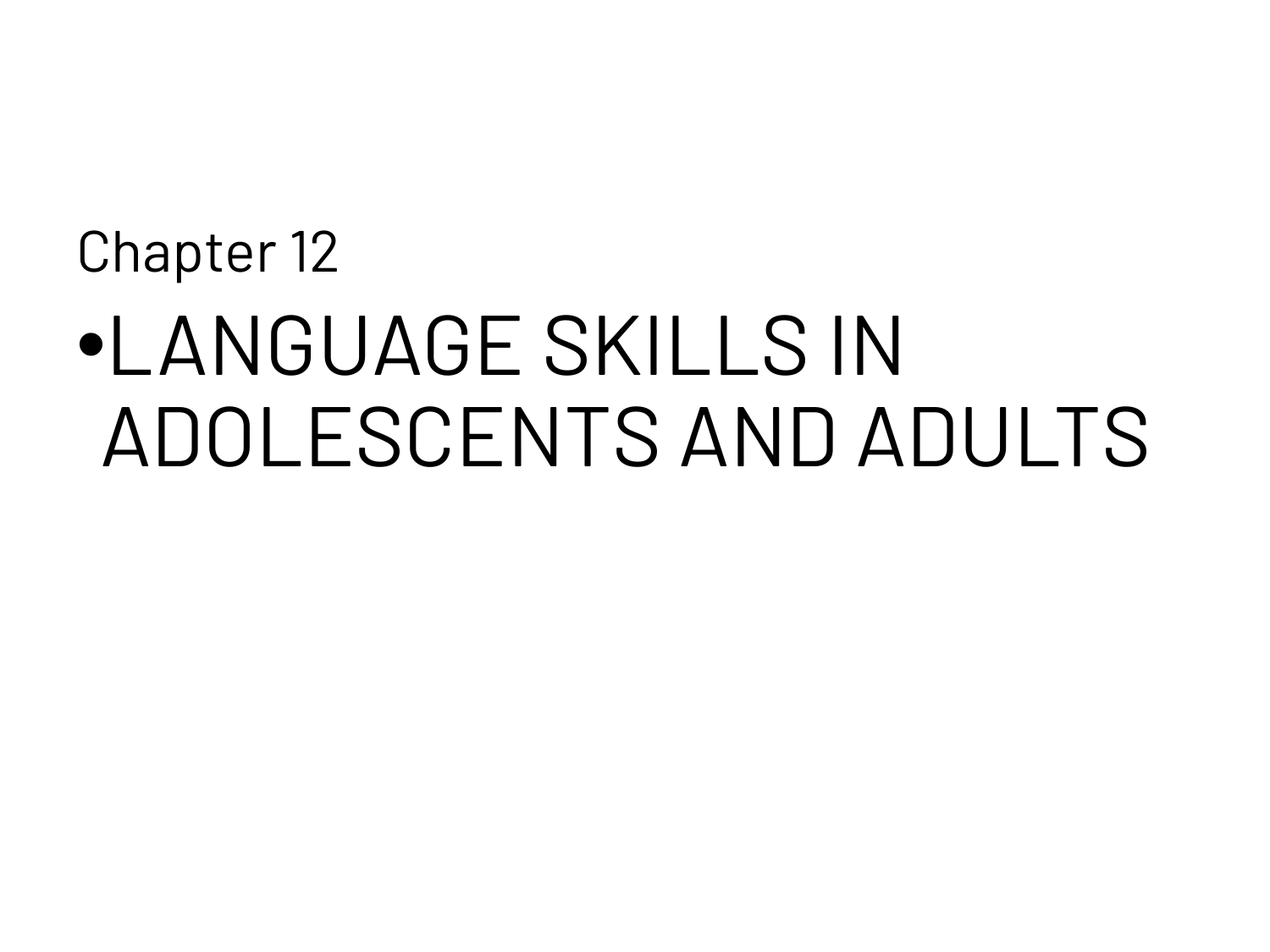

# Chapter 12
LANGUAGE SKILLS IN ADOLESCENTS AND ADULTS